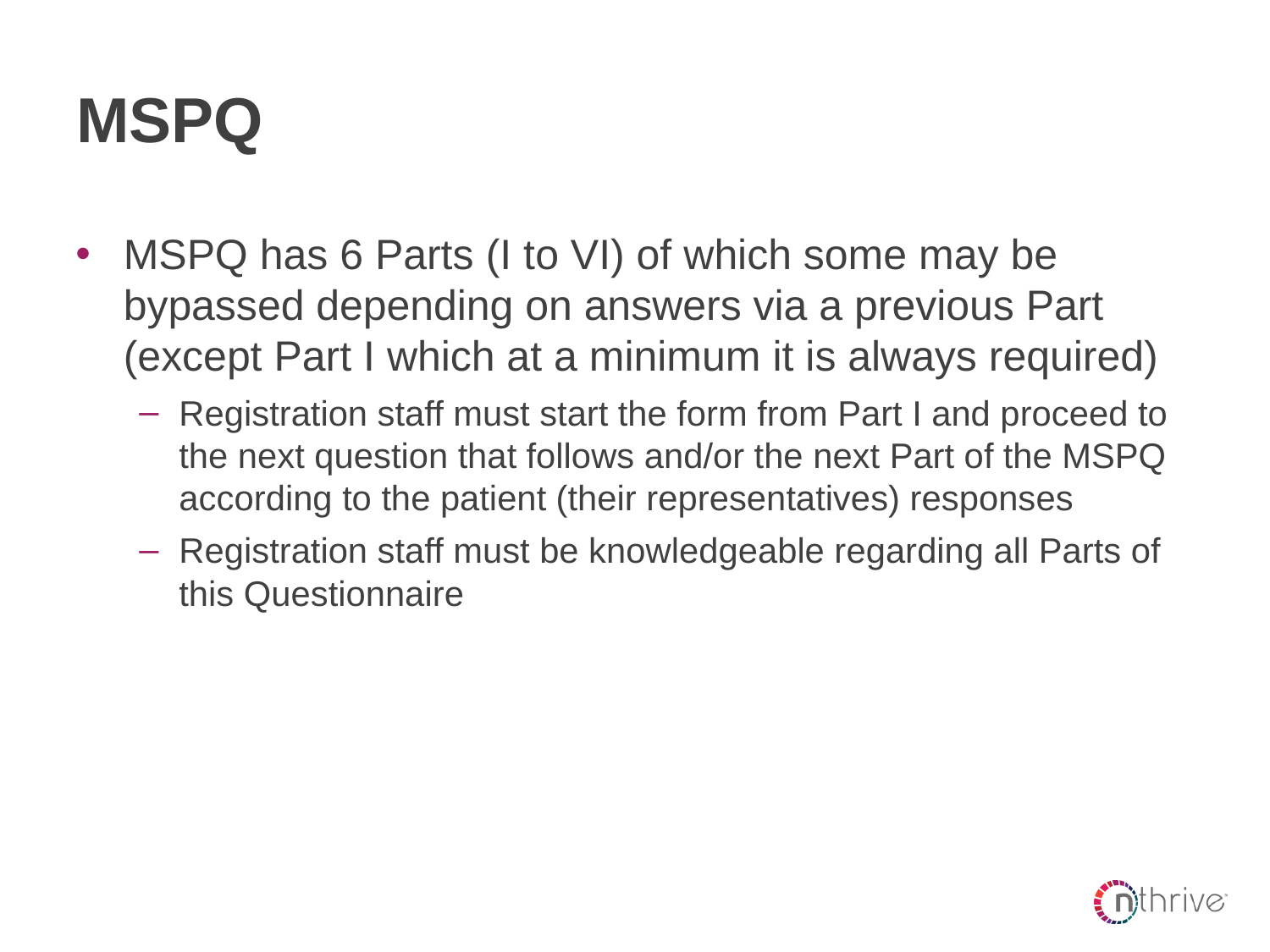

# MSPQ
MSPQ has 6 Parts (I to VI) of which some may be bypassed depending on answers via a previous Part (except Part I which at a minimum it is always required)
Registration staff must start the form from Part I and proceed to the next question that follows and/or the next Part of the MSPQ according to the patient (their representatives) responses
Registration staff must be knowledgeable regarding all Parts of this Questionnaire